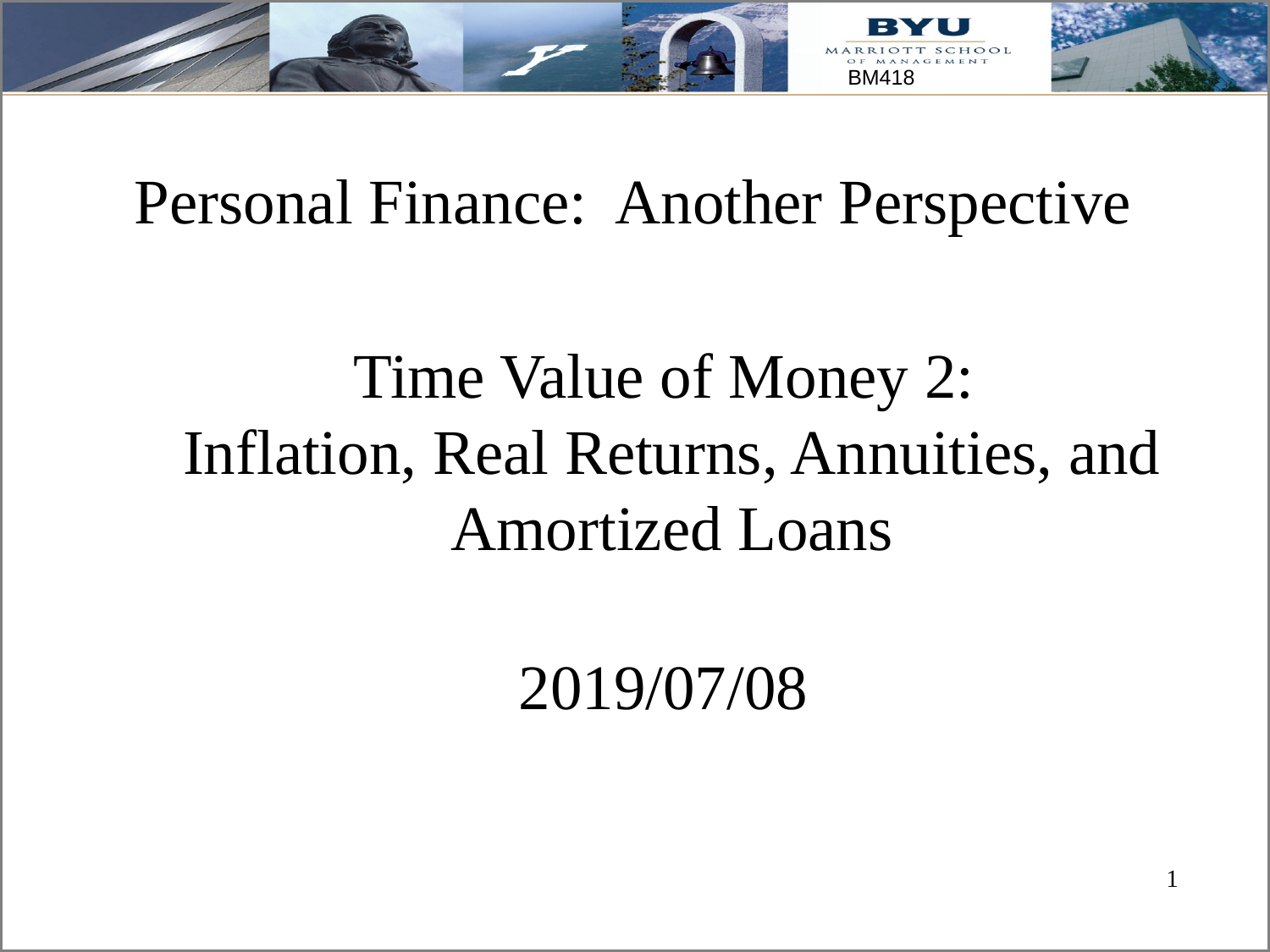

Personal Finance:  Another Perspective
# Time Value of Money 2: Inflation, Real Returns, Annuities, and Amortized Loans 2019/07/08